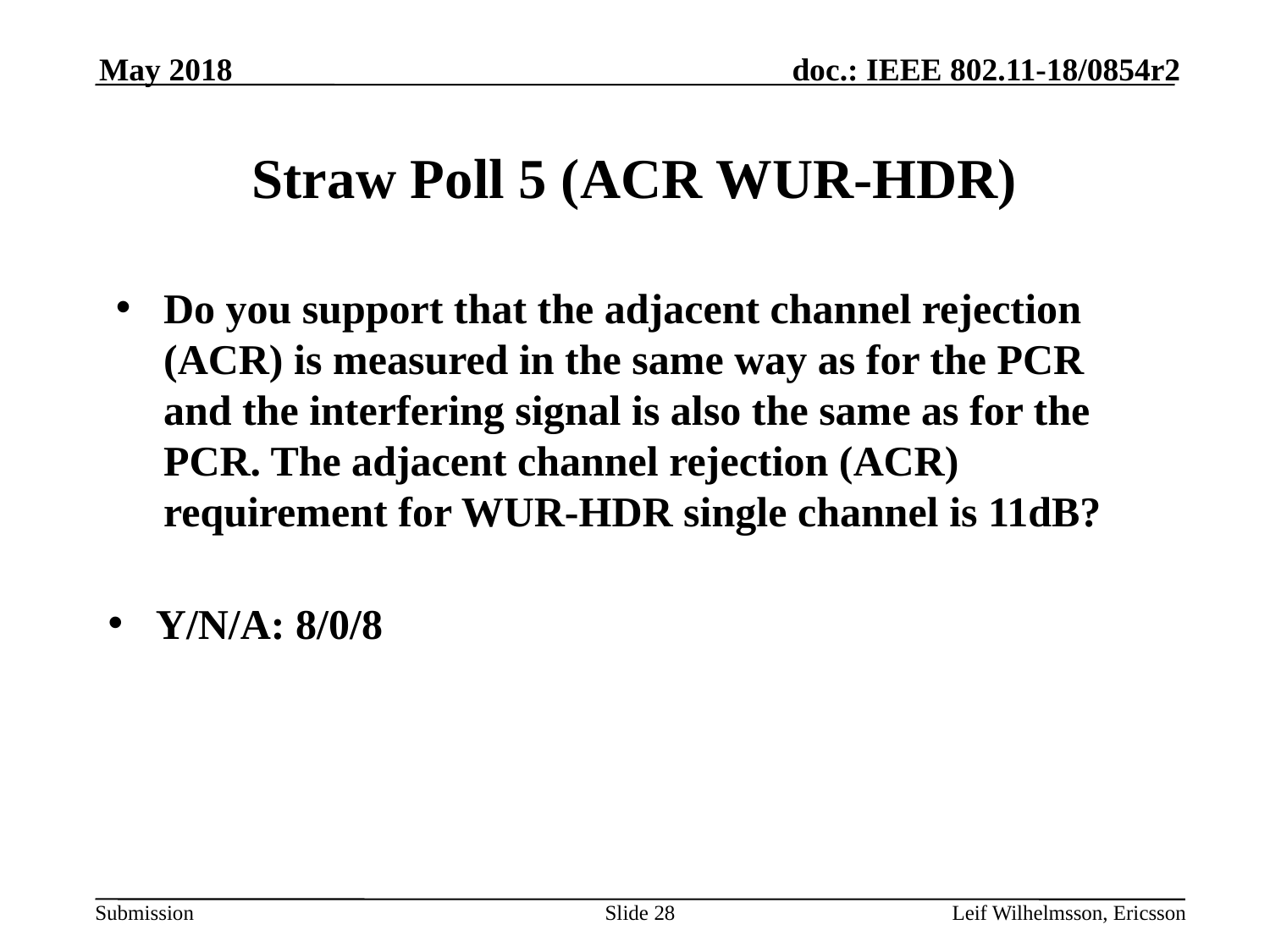

May 2018
# Straw Poll 5 (ACR WUR-HDR)
Do you support that the adjacent channel rejection (ACR) is measured in the same way as for the PCR and the interfering signal is also the same as for the PCR. The adjacent channel rejection (ACR) requirement for WUR-HDR single channel is 11dB?

Y/N/A: 8/0/8
Slide 28
Leif Wilhelmsson, Ericsson